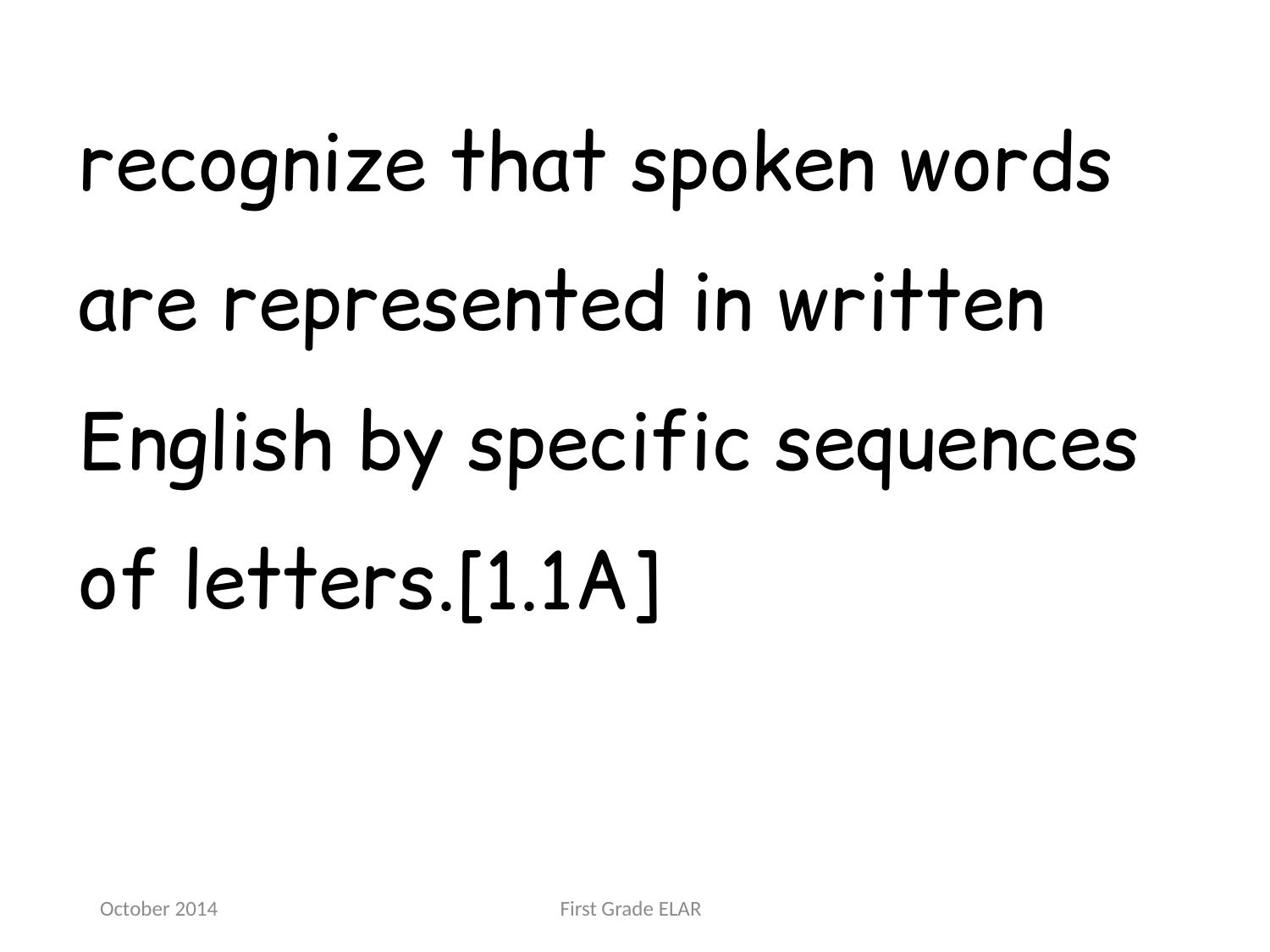

recognize that spoken words are represented in written English by specific sequences of letters.[1.1A]
October 2014
First Grade ELAR